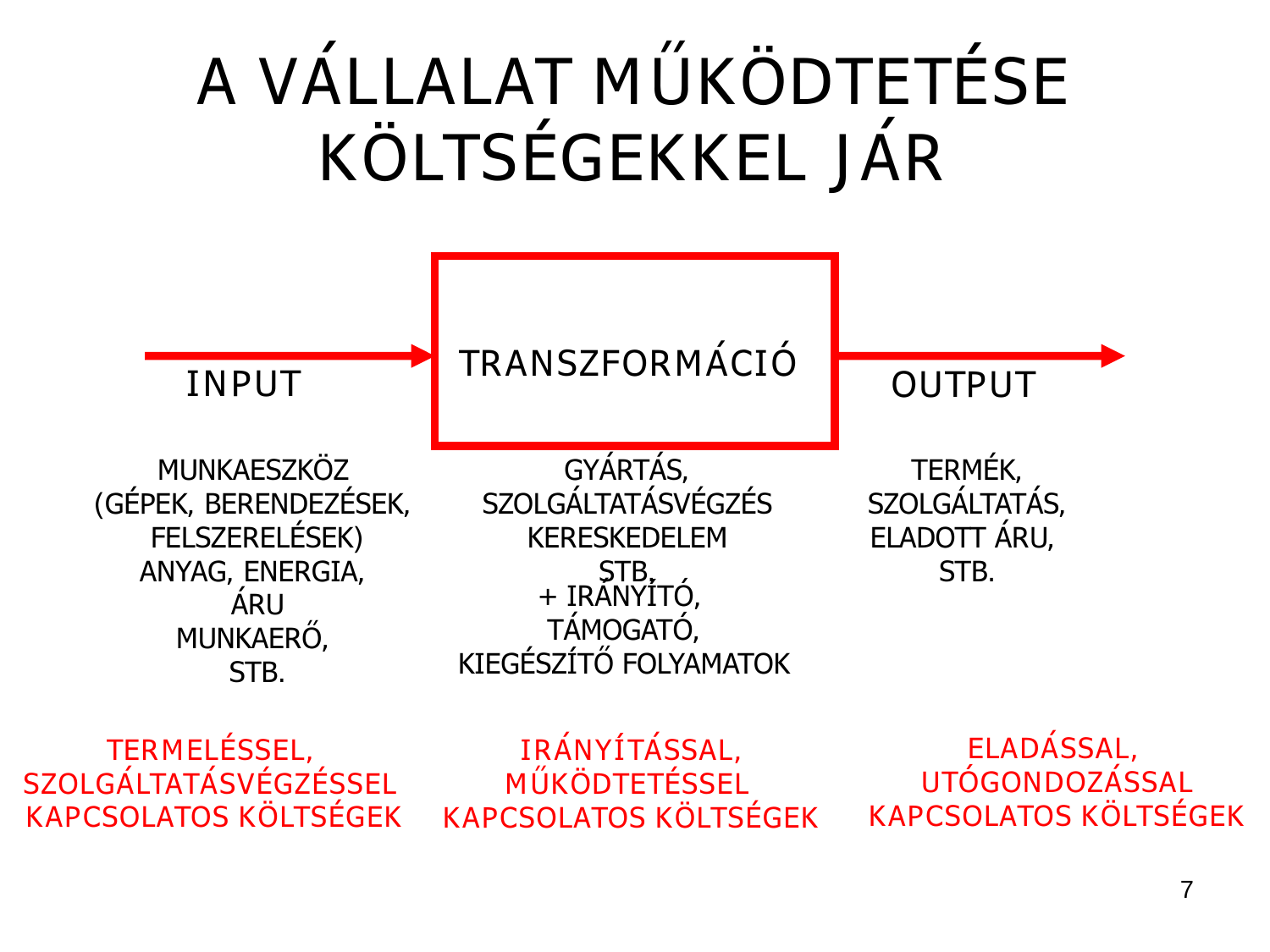

# A VÁLLALAT MŰKÖDTETÉSE KÖLTSÉGEKKEL JÁR

TRANSZFORMÁCIÓ
INPUT

OUTPUT
MUNKAESZKÖZ
(GÉPEK, BERENDEZÉSEK,
FELSZERELÉSEK)
ANYAG, ENERGIA,
ÁRU
MUNKAERŐ,
STB.
GYÁRTÁS,
SZOLGÁLTATÁSVÉGZÉS
KERESKEDELEM
STB.
TERMÉK,
SZOLGÁLTATÁS,
ELADOTT ÁRU,
STB.
+ IRÁNYÍTÓ,
TÁMOGATÓ,
KIEGÉSZÍTŐ FOLYAMATOK
ELADÁSSAL,
UTÓGONDOZÁSSAL
KAPCSOLATOS KÖLTSÉGEK
TERMELÉSSEL,
SZOLGÁLTATÁSVÉGZÉSSEL
KAPCSOLATOS KÖLTSÉGEK
IRÁNYÍTÁSSAL,
MŰKÖDTETÉSSEL
KAPCSOLATOS KÖLTSÉGEK
7